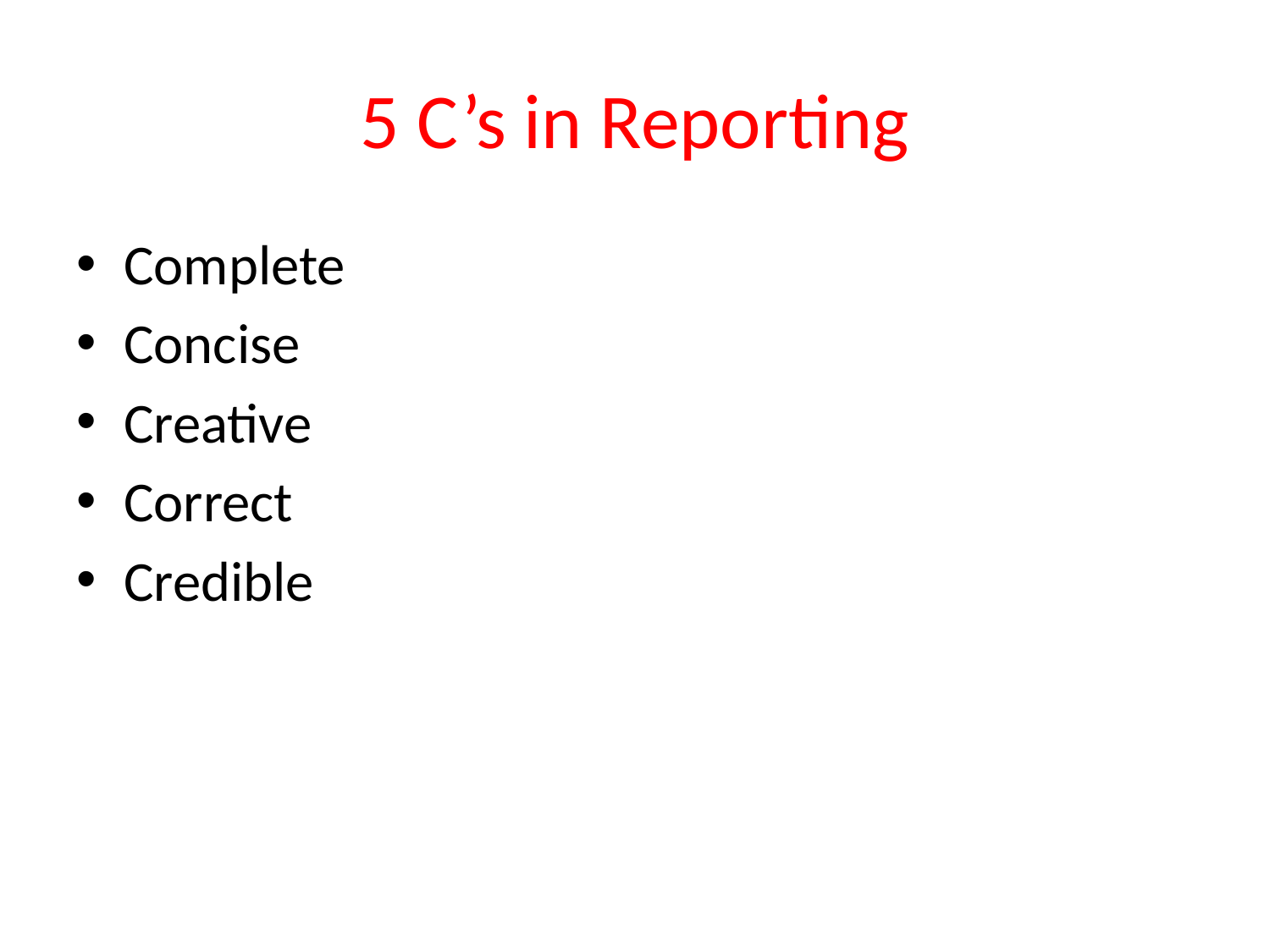

# 5 C’s in Reporting
Complete
Concise
Creative
Correct
Credible